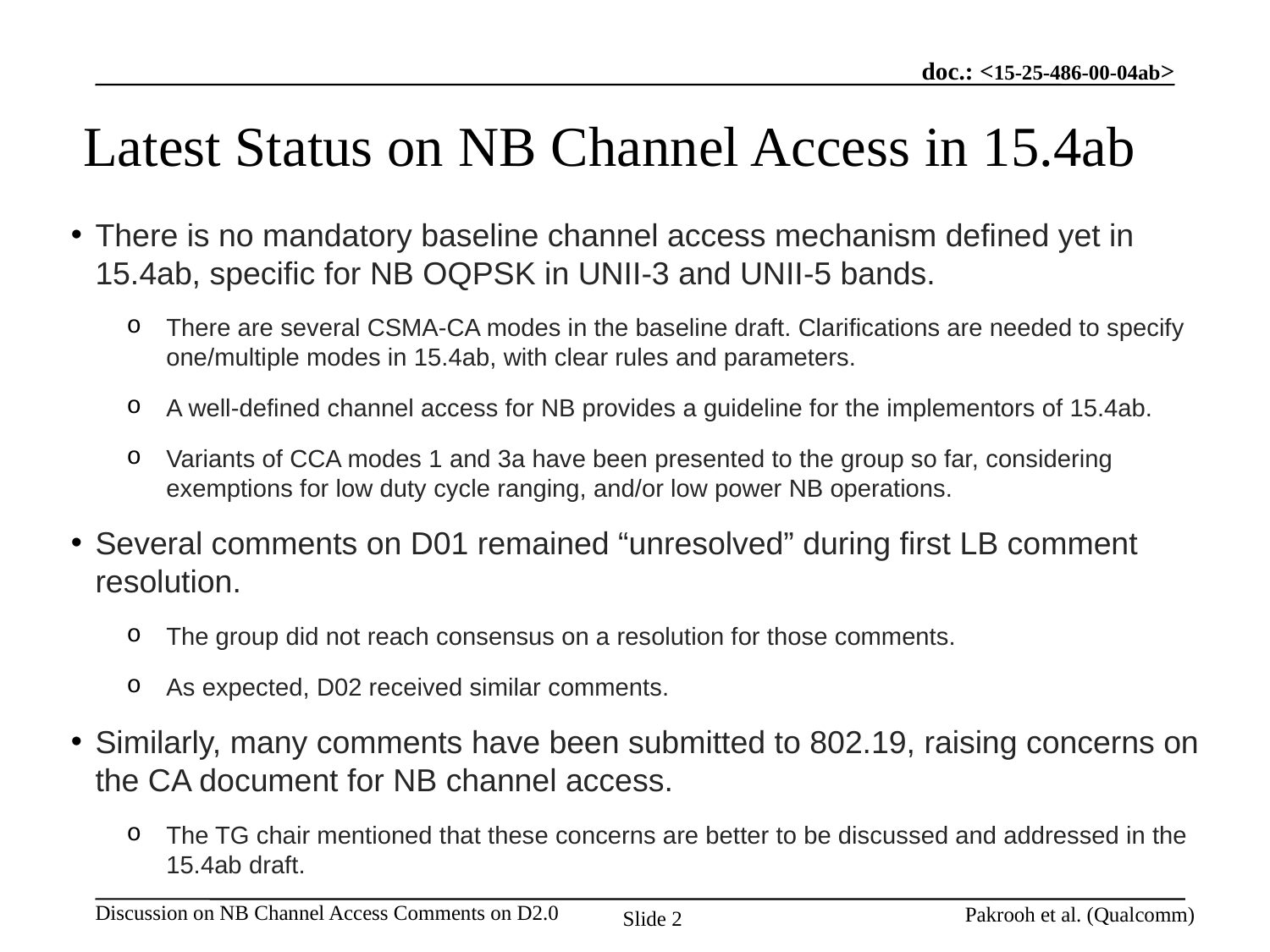

# Latest Status on NB Channel Access in 15.4ab
There is no mandatory baseline channel access mechanism defined yet in 15.4ab, specific for NB OQPSK in UNII-3 and UNII-5 bands.
There are several CSMA-CA modes in the baseline draft. Clarifications are needed to specify one/multiple modes in 15.4ab, with clear rules and parameters.
A well-defined channel access for NB provides a guideline for the implementors of 15.4ab.
Variants of CCA modes 1 and 3a have been presented to the group so far, considering exemptions for low duty cycle ranging, and/or low power NB operations.
Several comments on D01 remained “unresolved” during first LB comment resolution.
The group did not reach consensus on a resolution for those comments.
As expected, D02 received similar comments.
Similarly, many comments have been submitted to 802.19, raising concerns on the CA document for NB channel access.
The TG chair mentioned that these concerns are better to be discussed and addressed in the 15.4ab draft.

Pakrooh et al. (Qualcomm)
Slide 2